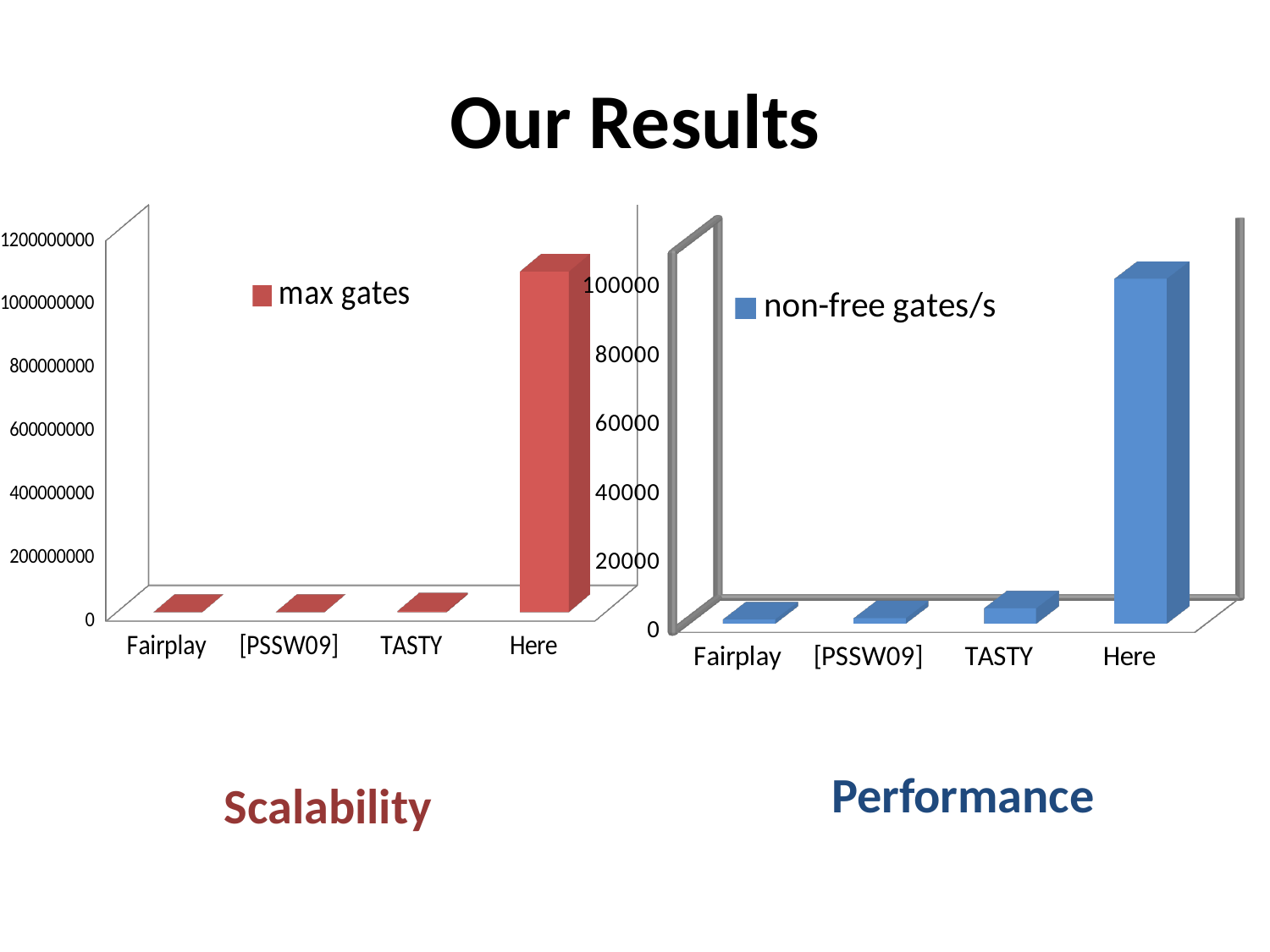

# Our Results

[unsupported chart]

[unsupported chart]

Performance
Scalability